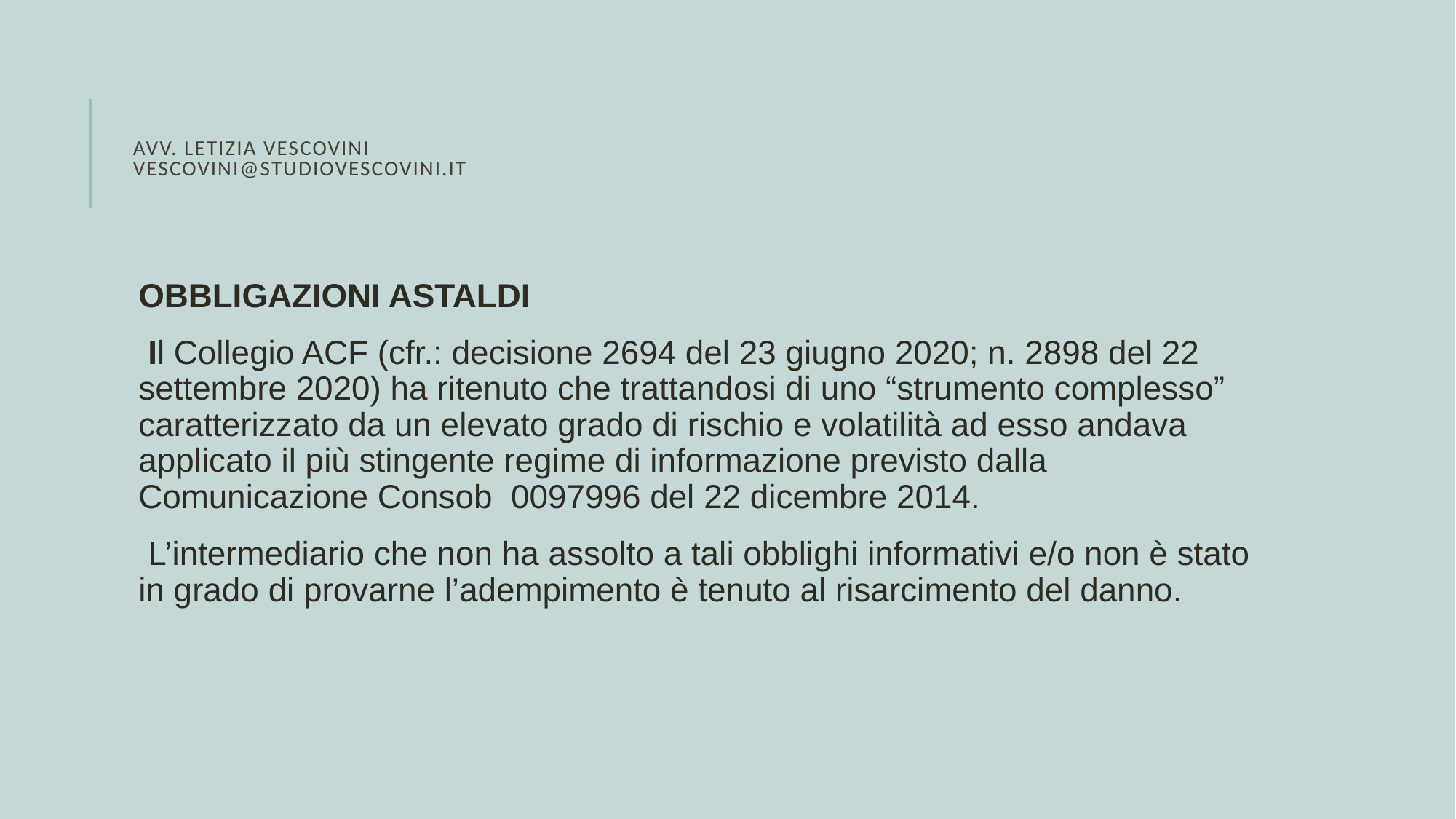

# Avv. Letizia vescovini VESCOVINI@STUDIOVESCOVINI.IT
OBBLIGAZIONI ASTALDI
 Il Collegio ACF (cfr.: decisione 2694 del 23 giugno 2020; n. 2898 del 22 settembre 2020) ha ritenuto che trattandosi di uno “strumento complesso” caratterizzato da un elevato grado di rischio e volatilità ad esso andava applicato il più stingente regime di informazione previsto dalla Comunicazione Consob  0097996 del 22 dicembre 2014.
 L’intermediario che non ha assolto a tali obblighi informativi e/o non è stato in grado di provarne l’adempimento è tenuto al risarcimento del danno.